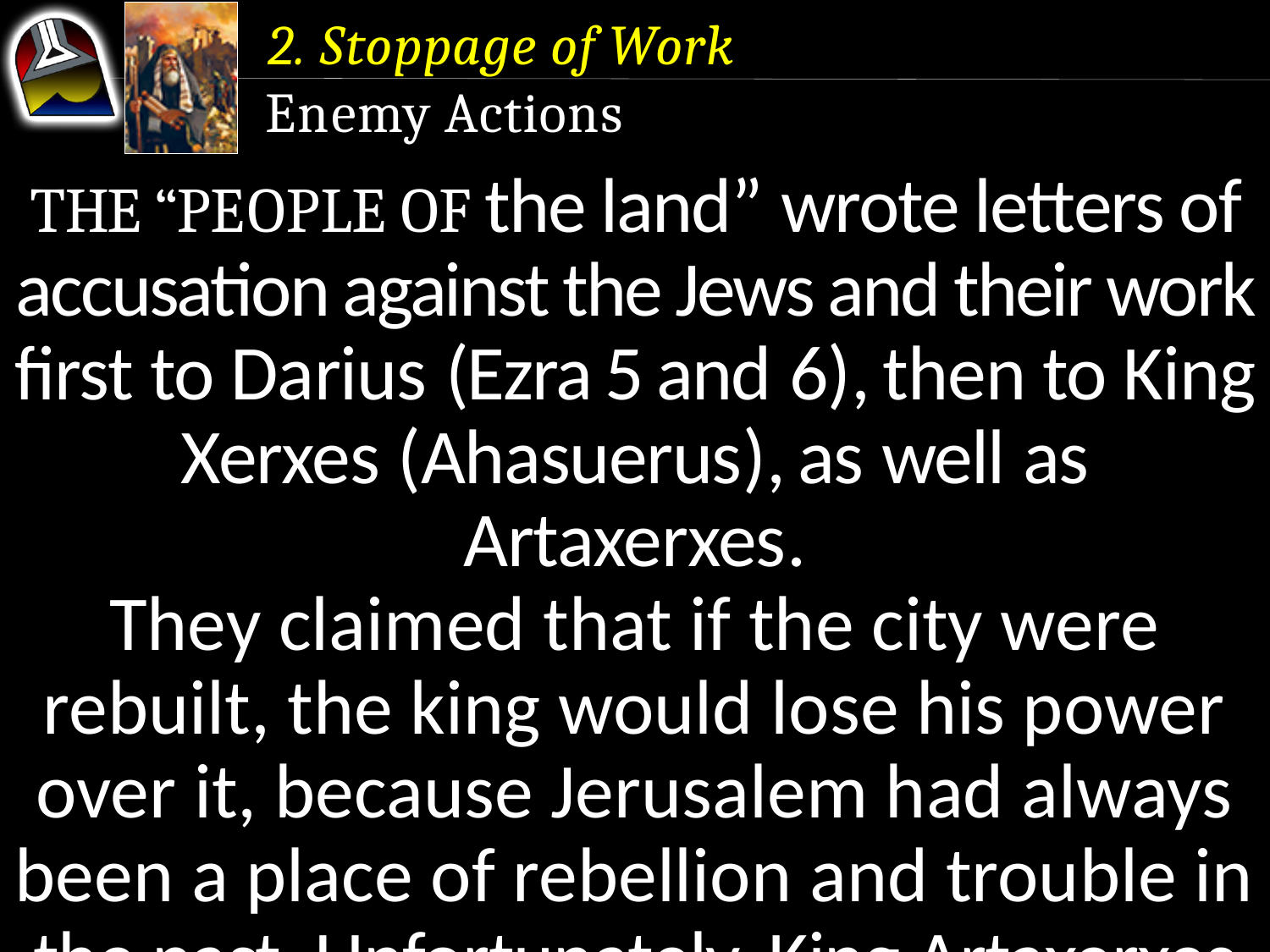

2. Stoppage of Work
Enemy Actions
THE “PEOPLE OF the land” wrote letters of accusation against the Jews and their work first to Darius (Ezra 5 and 6), then to King Xerxes (Ahasuerus), as well as Artaxerxes.
They claimed that if the city were rebuilt, the king would lose his power over it, because Jerusalem had always been a place of rebellion and trouble in the past. Unfortunately, King Artaxerxes